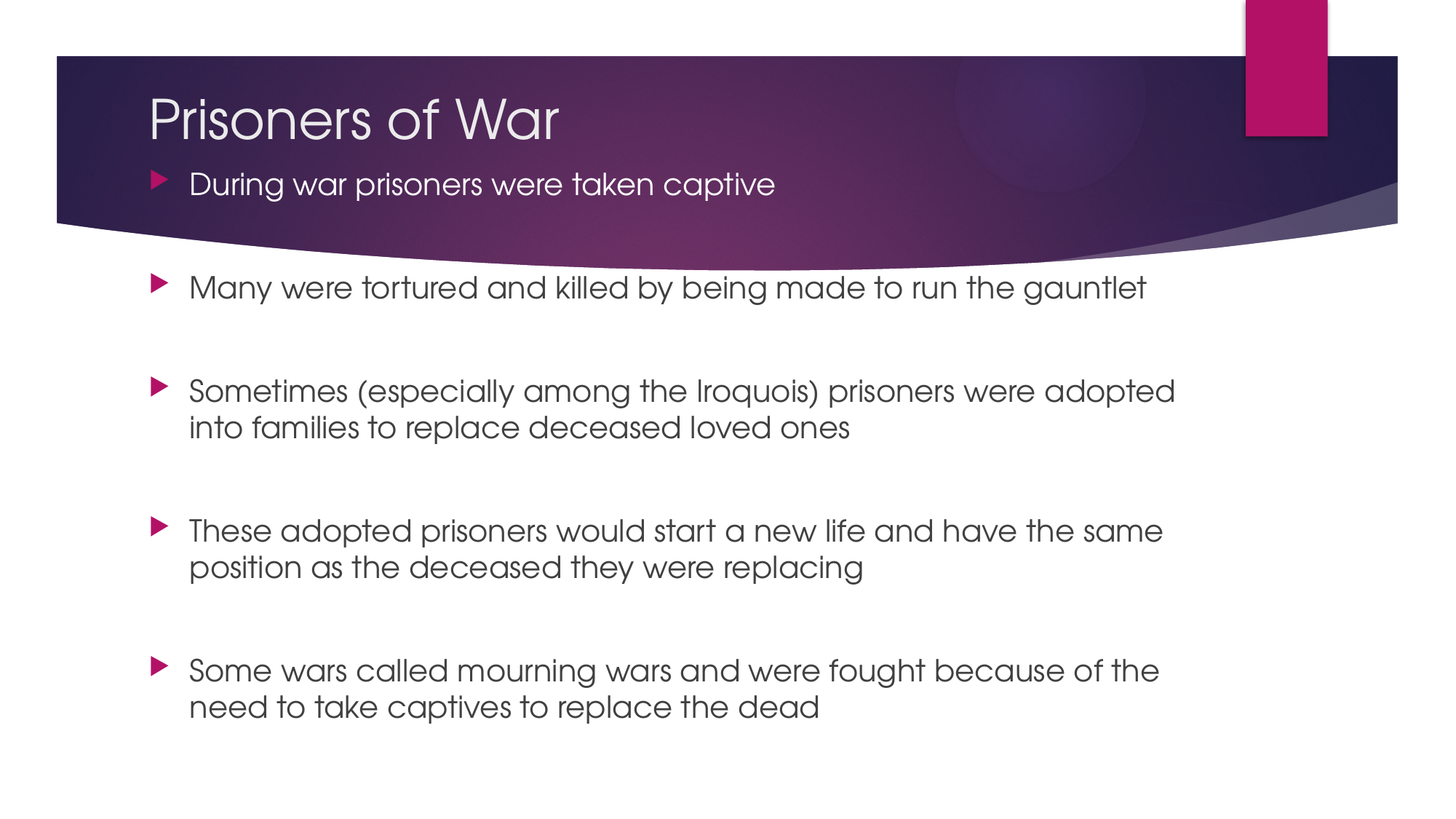

# Prisoners of War
During war prisoners were taken captive

Many were tortured and killed by being made to run the gauntlet

Sometimes (especially among the Iroquois) prisoners were adopted into families to replace deceased loved ones

These adopted prisoners would start a new life and have the same position as the deceased they were replacing

Some wars called mourning wars and were fought because of the need to take captives to replace the dead